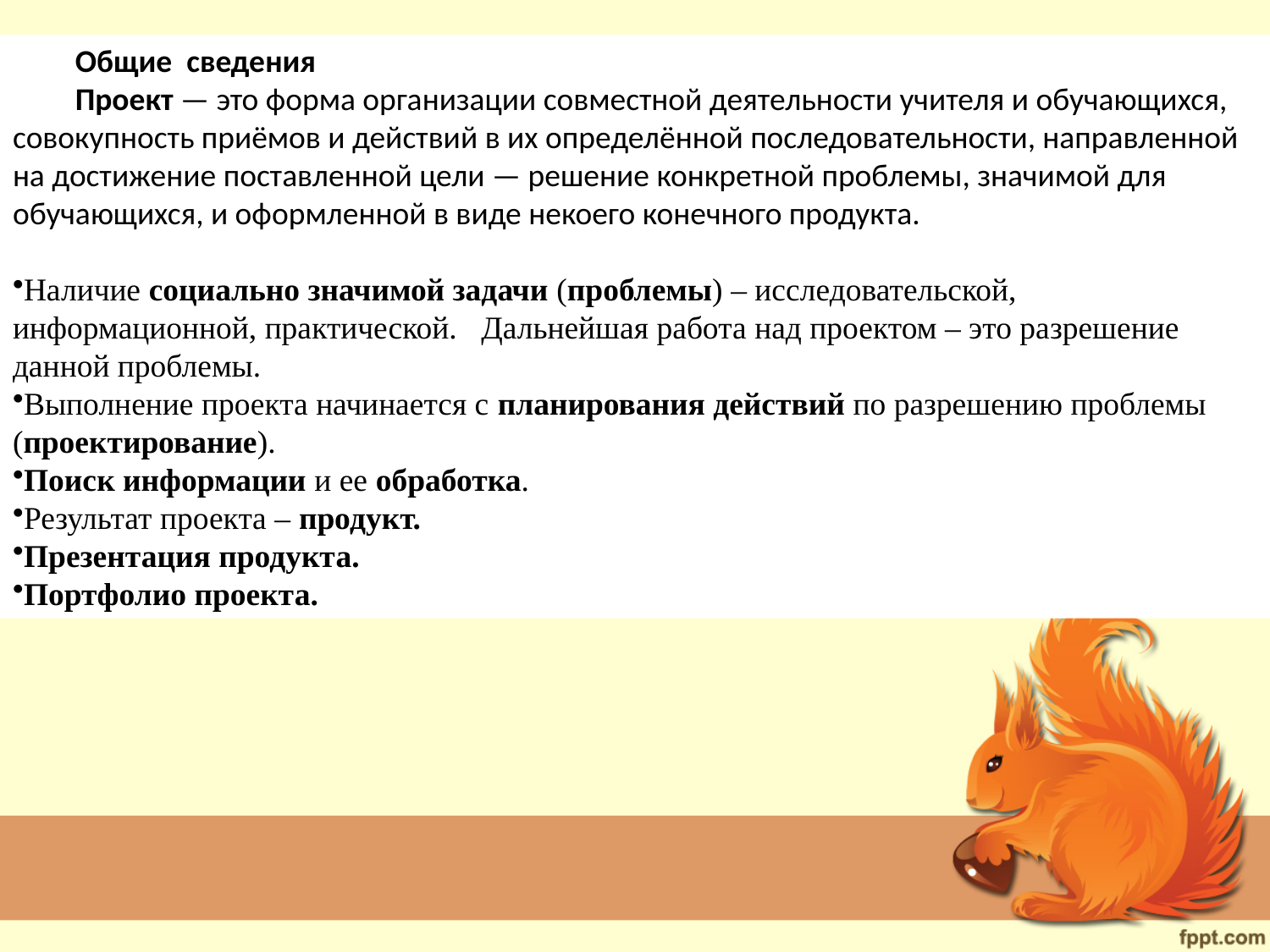

Общие  сведения
Проект — это форма организации совместной деятельности учителя и обучающихся, совокупность приёмов и действий в их определённой последовательности, направленной на достижение поставленной цели — решение конкретной проблемы, значимой для обучающихся, и оформленной в виде некоего конечного продукта.

Наличие социально значимой задачи (проблемы) – исследовательской, информационной, практической.   Дальнейшая работа над проектом – это разрешение данной проблемы.
Выполнение проекта начинается с планирования действий по разрешению проблемы (проектирование).
Поиск информации и ее обработка.
Результат проекта – продукт.
Презентация продукта.
Портфолио проекта.